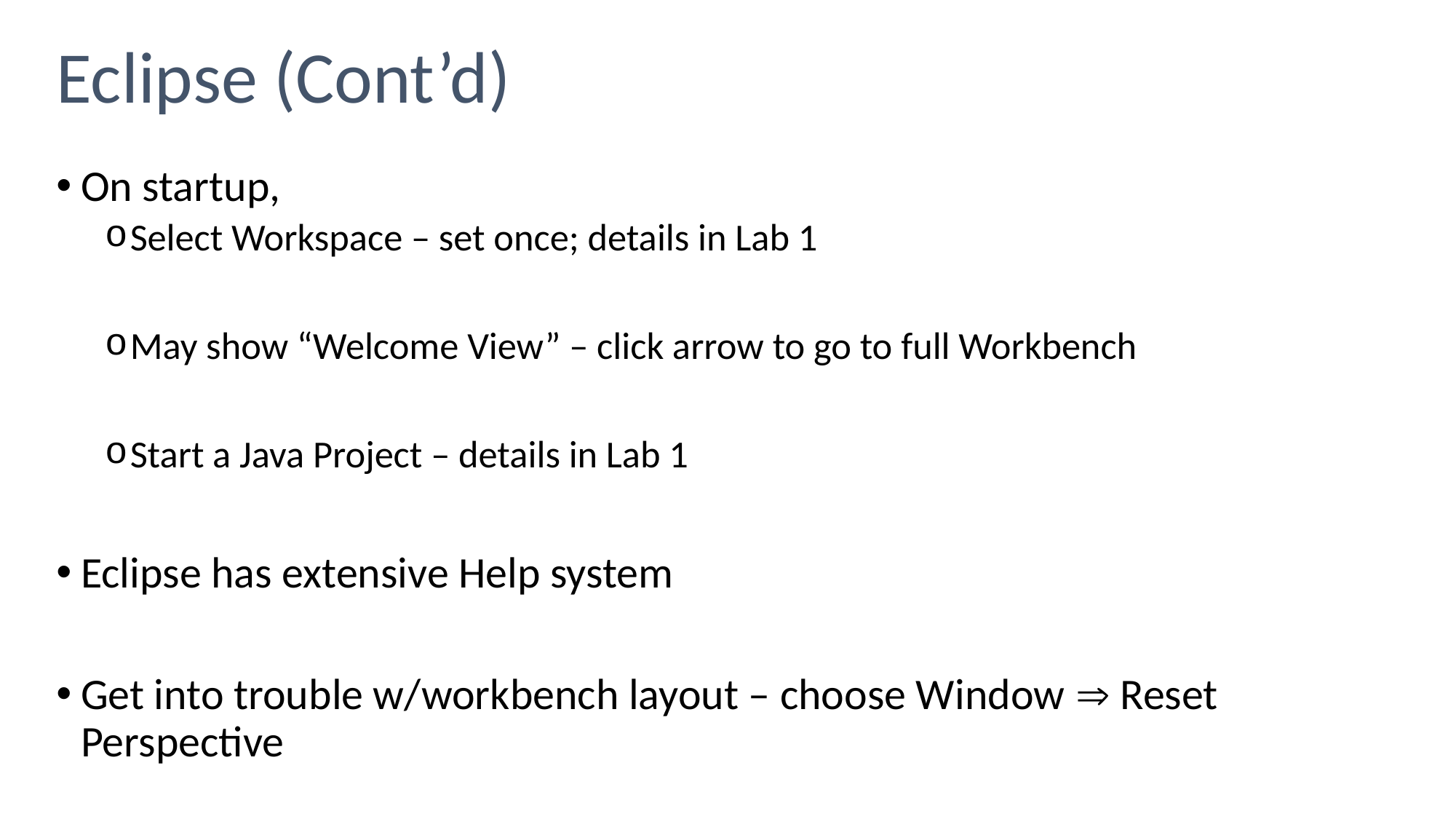

# Eclipse (Cont’d)
On startup,
Select Workspace – set once; details in Lab 1

May show “Welcome View” – click arrow to go to full Workbench

Start a Java Project – details in Lab 1

Eclipse has extensive Help system

Get into trouble w/workbench layout – choose Window ⇒ Reset Perspective